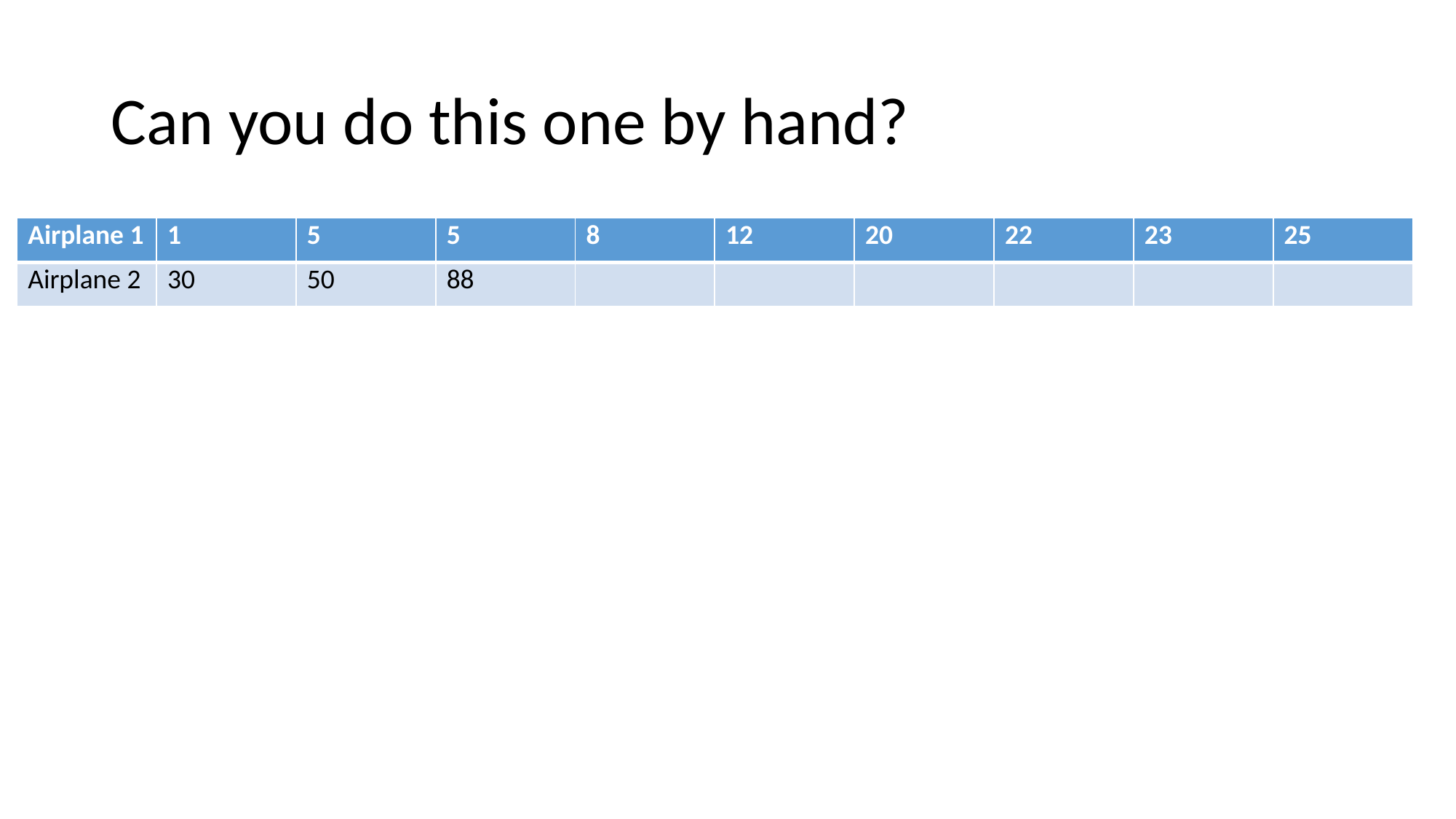

# Can you do this one by hand?
| Airplane 1 | 1 | 5 | 5 | 8 | 12 | 20 | 22 | 23 | 25 |
| --- | --- | --- | --- | --- | --- | --- | --- | --- | --- |
| Airplane 2 | 30 | 50 | 88 |  |  |  |  |  |  |